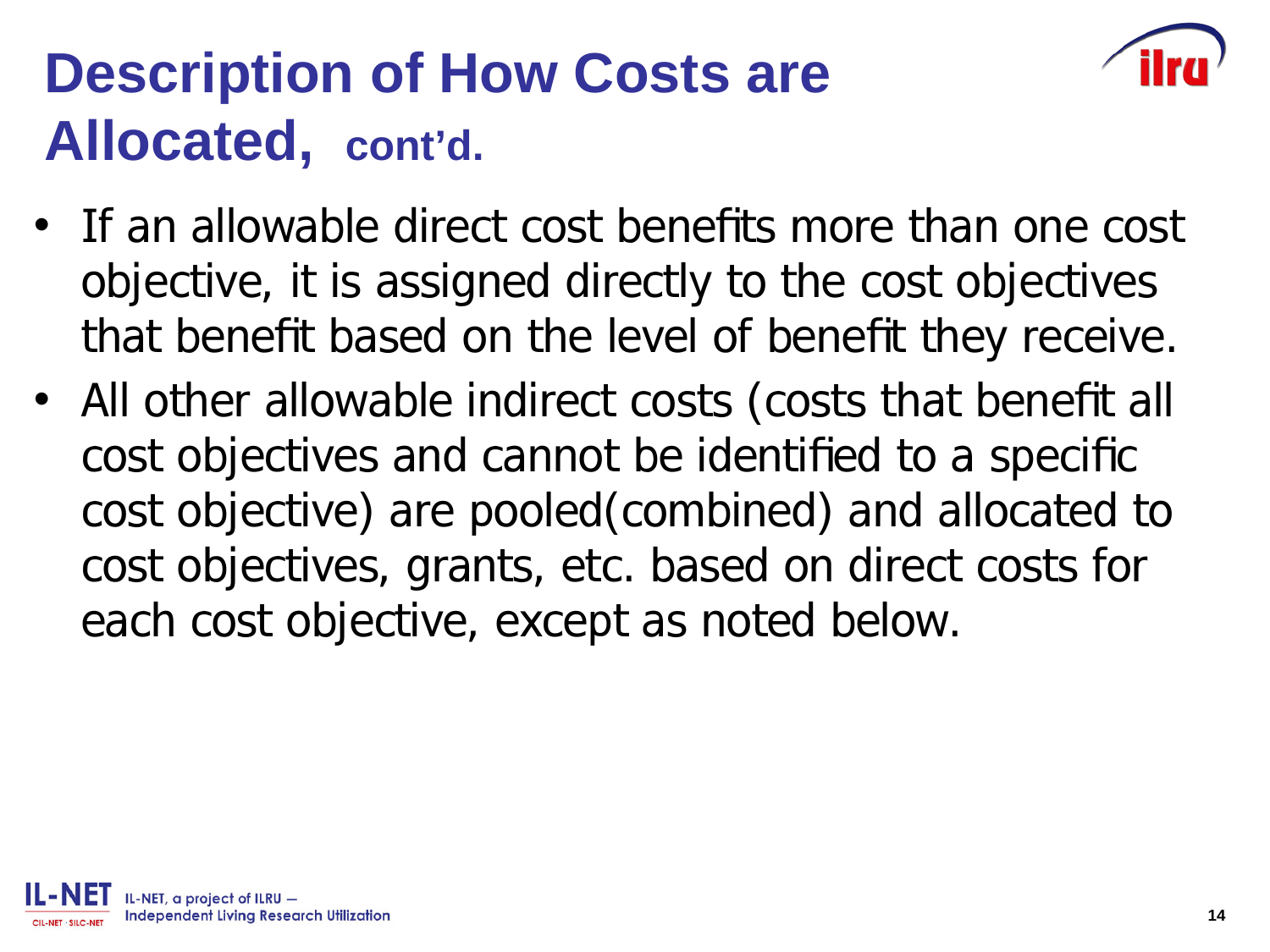

# Description of How Costs are Allocated,  cont’d.
If an allowable direct cost benefits more than one cost objective, it is assigned directly to the cost objectives that benefit based on the level of benefit they receive.
All other allowable indirect costs (costs that benefit all cost objectives and cannot be identified to a specific cost objective) are pooled(combined) and allocated to cost objectives, grants, etc. based on direct costs for each cost objective, except as noted below.